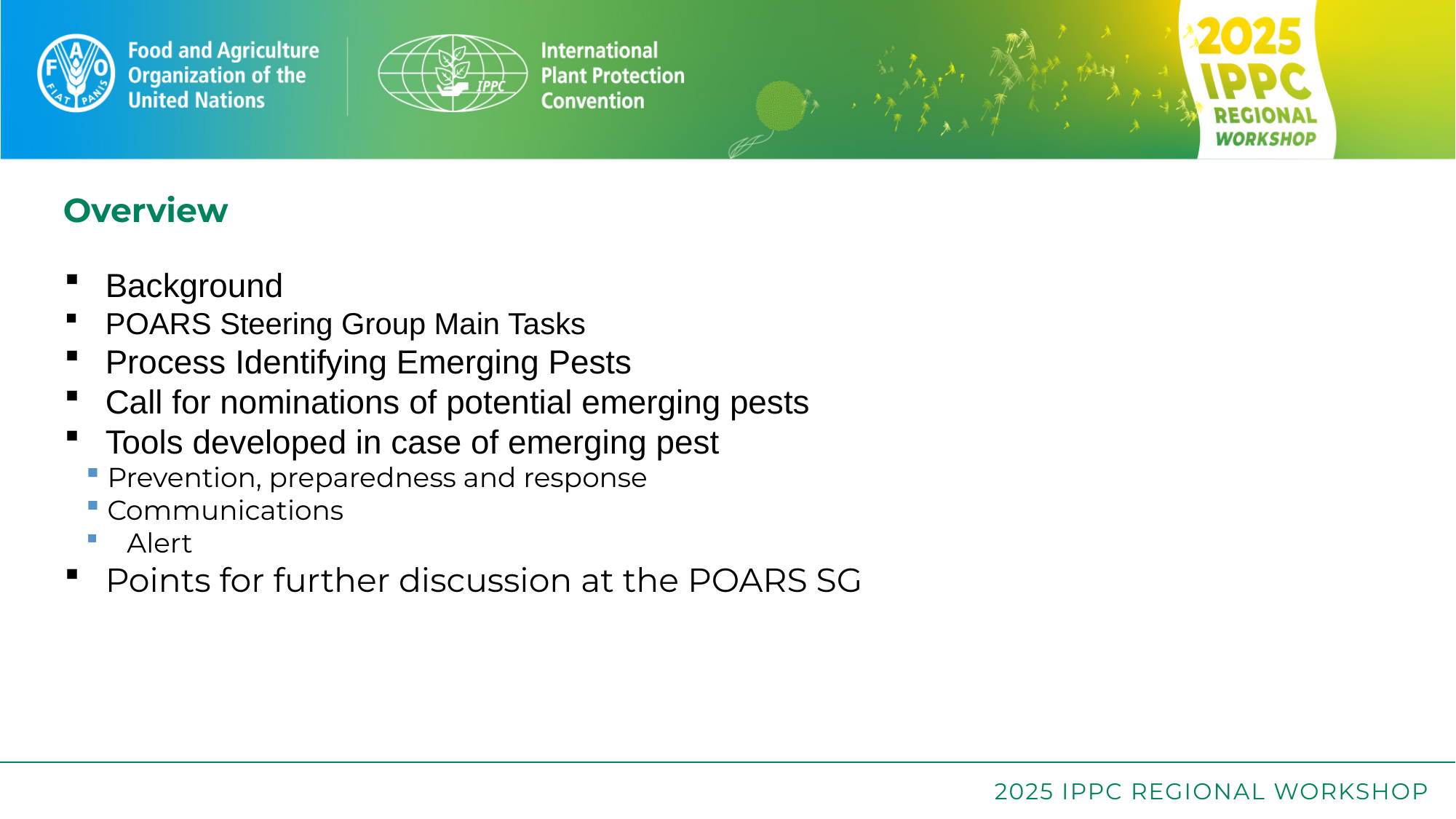

# Overview
Background
POARS Steering Group Main Tasks
Process Identifying Emerging Pests
Call for nominations of potential emerging pests
Tools developed in case of emerging pest
Prevention, preparedness and response
Communications
Alert
Points for further discussion at the POARS SG